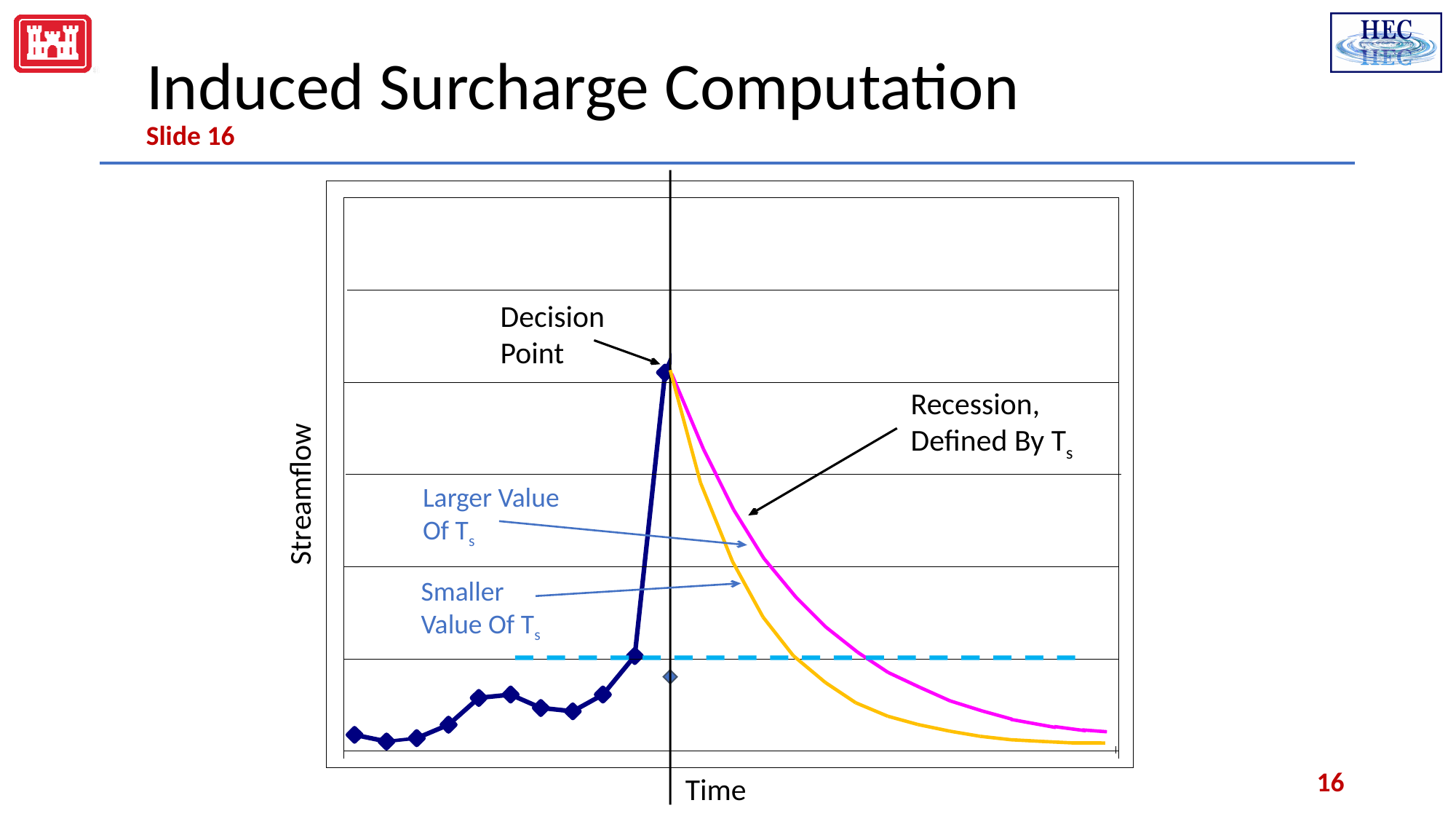

# Induced Surcharge Computation
Slide 16

Streamflow

Time

Decision Point

Recession, Defined By Ts

Larger Value Of Ts

Smaller Value Of Ts

16